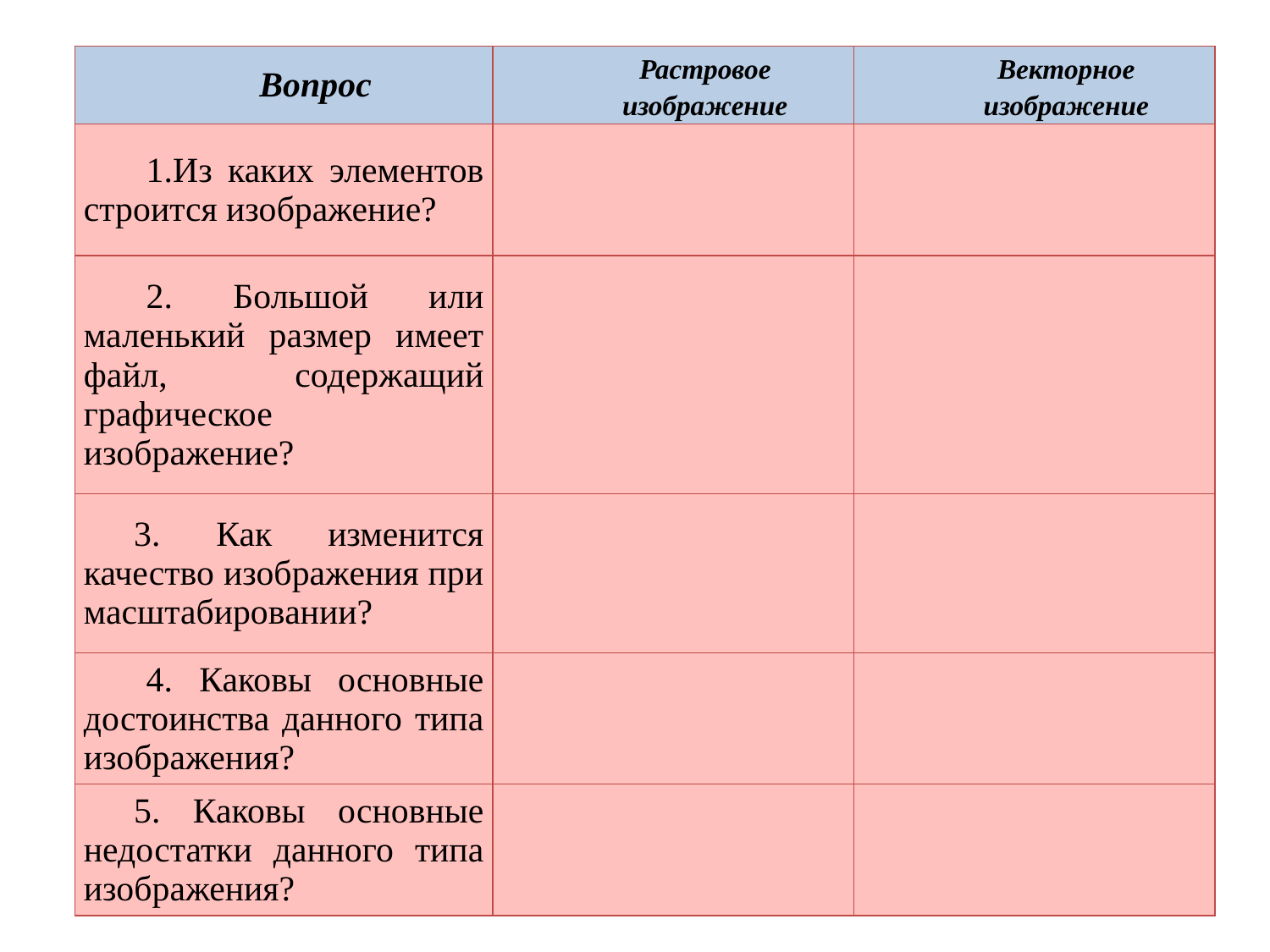

| Вопрос | Растровое изображение | Векторное изображение |
| --- | --- | --- |
| 1.Из каких элементов строится изображение? |  |  |
| 2. Большой или маленький размер имеет файл, содержащий графическое изображение? |  |  |
| 3. Как изменится качество изображения при масштабировании? |  |  |
| 4. Каковы основные достоинства данного типа изображения? |  |  |
| 5. Каковы основные недостатки данного типа изображения? |  |  |

31